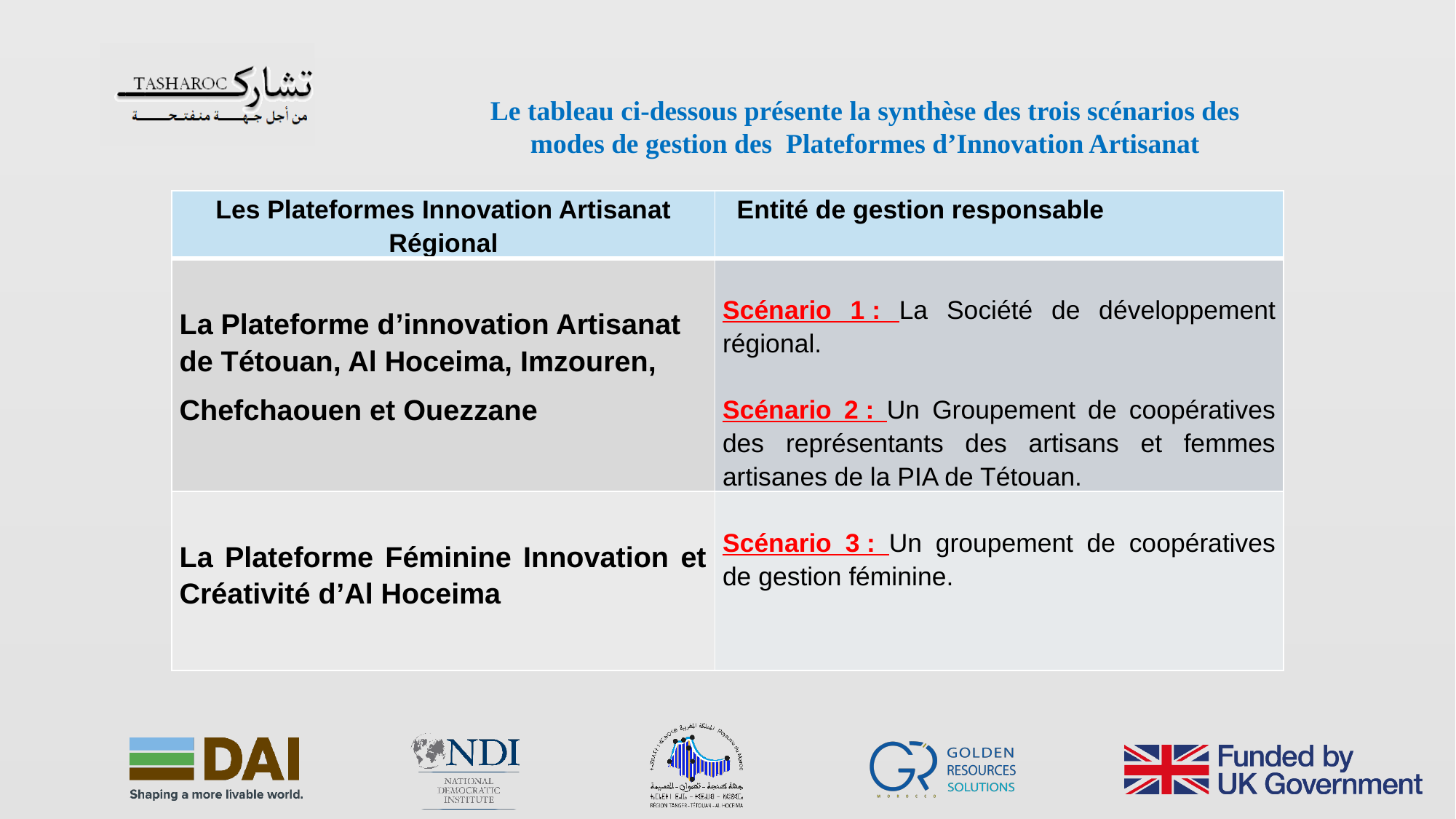

Le tableau ci-dessous présente la synthèse des trois scénarios des modes de gestion des  Plateformes d’Innovation Artisanat
| Les Plateformes Innovation Artisanat Régional | Entité de gestion responsable |
| --- | --- |
| La Plateforme d’innovation Artisanat de Tétouan, Al Hoceima, Imzouren, Chefchaouen et Ouezzane | Scénario 1 : La Société de développement régional.   Scénario 2 : Un Groupement de coopératives des représentants des artisans et femmes artisanes de la PIA de Tétouan. |
| La Plateforme Féminine Innovation et Créativité d’Al Hoceima | Scénario 3 : Un groupement de coopératives de gestion féminine. |